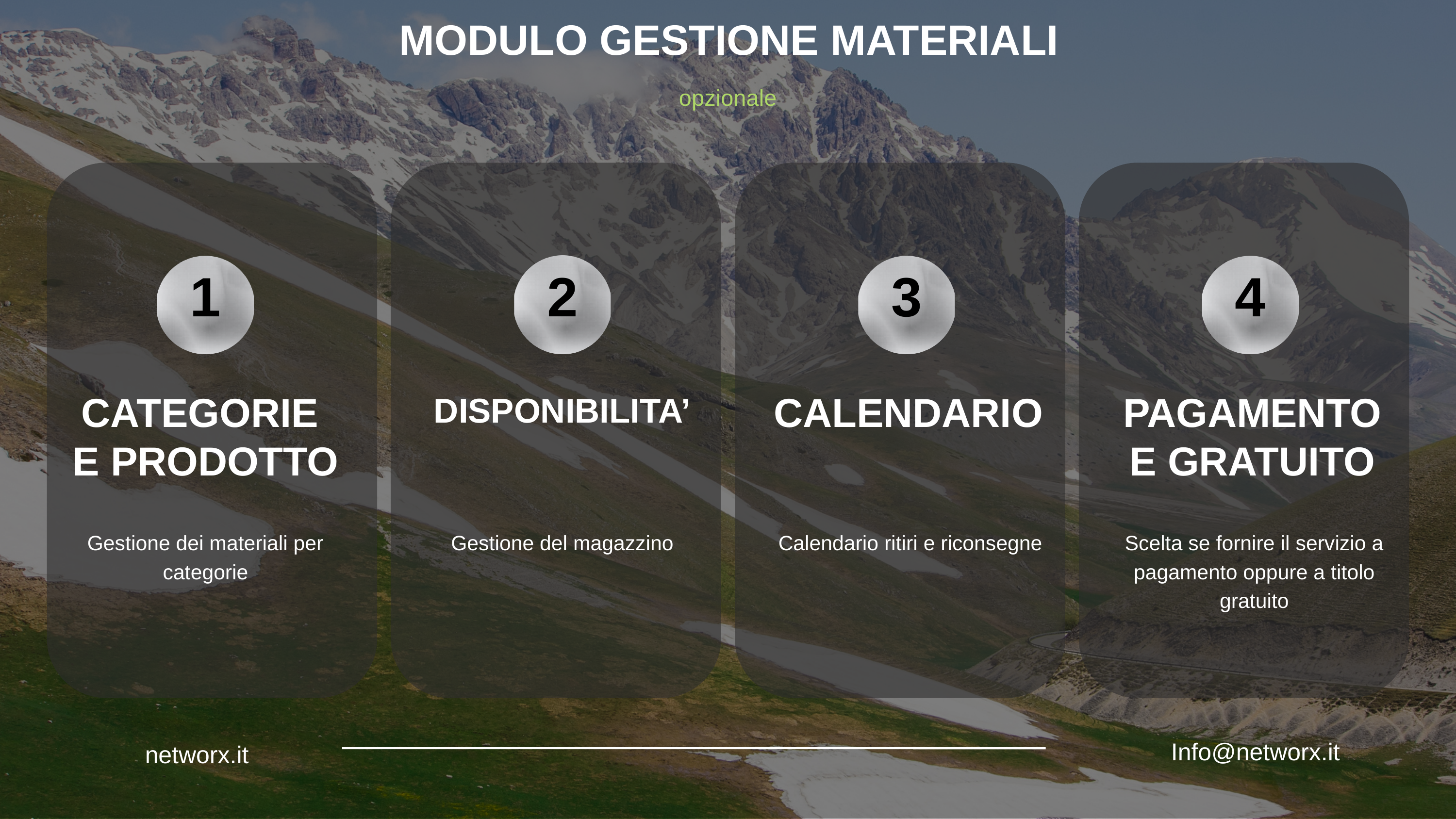

MODULO GESTIONE MATERIALI
opzionale

2
1
3
4
CATEGORIE  E PRODOTTO
CALENDARIO
PAGAMENTO E GRATUITO
DISPONIBILITA’
Gestione dei materiali per categorie
Gestione del magazzino
Calendario ritiri e riconsegne
Scelta se fornire il servizio a pagamento oppure a titolo gratuito
Info@networx.it
networx.it